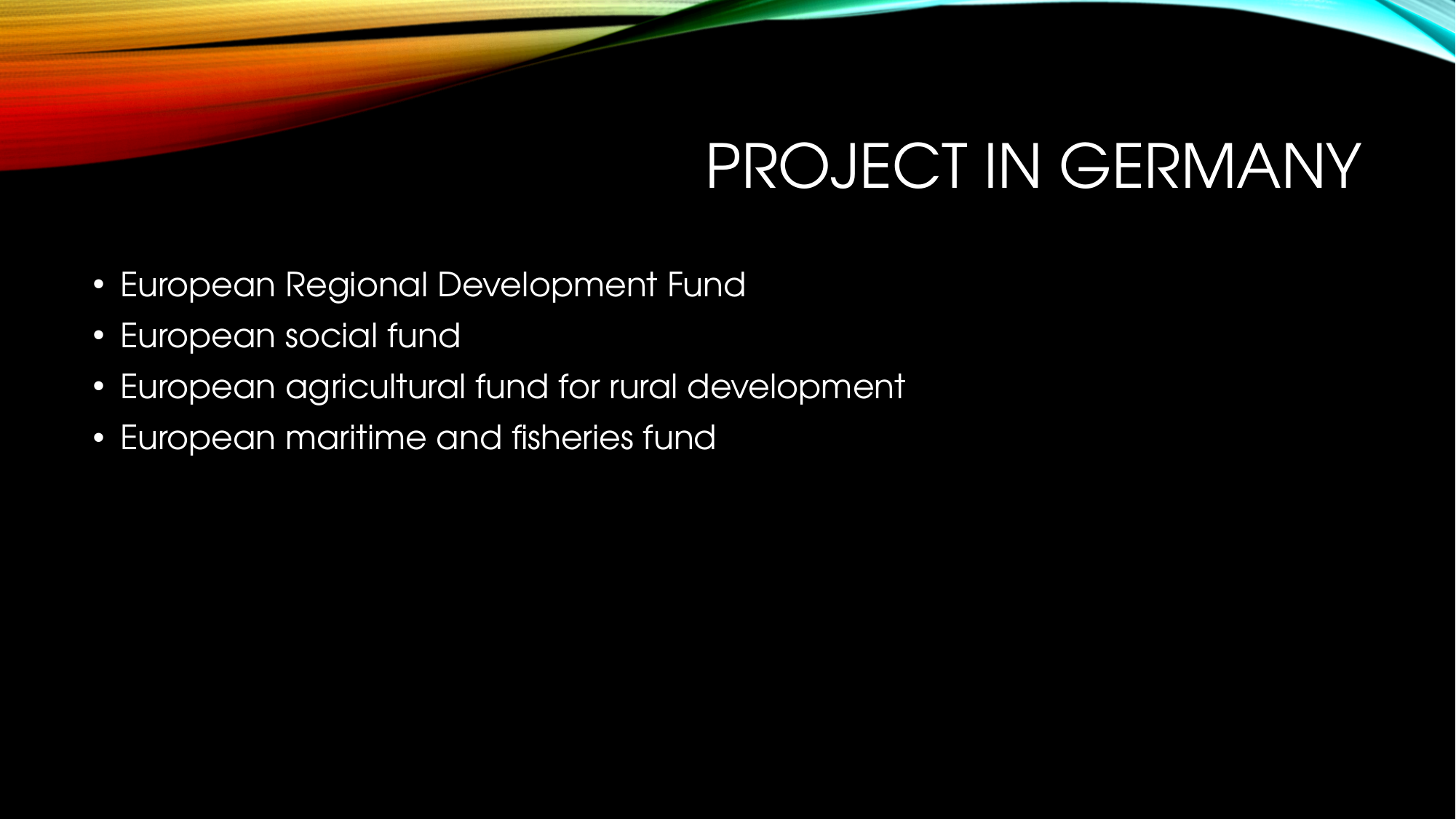

# Project in germany
European Regional Development Fund
European social fund
European agricultural fund for rural development
European maritime and fisheries fund